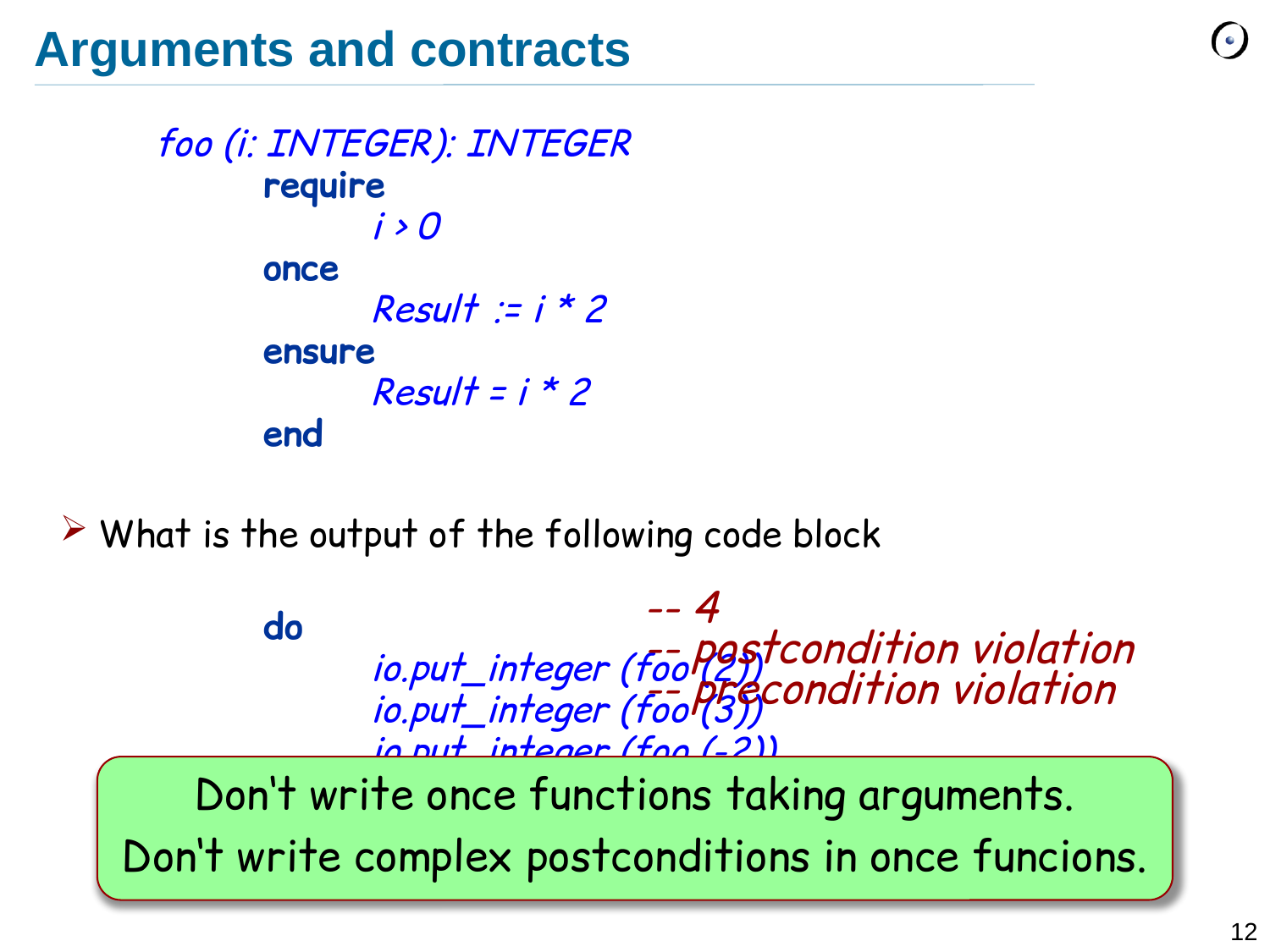

# Arguments and contracts
	foo (i: INTEGER): INTEGER
		require
			i > 0
		once
			Result := i * 2
		ensure
			Result = i * 2
		end

What is the output of the following code block

		do
			io.put_integer (foo (2))
			io.put_integer (foo (3))
			io.put_integer (foo (-2))
		end

-- 4
-- postcondition violation
-- precondition violation
Don‘t write once functions taking arguments.
Don‘t write complex postconditions in once funcions.